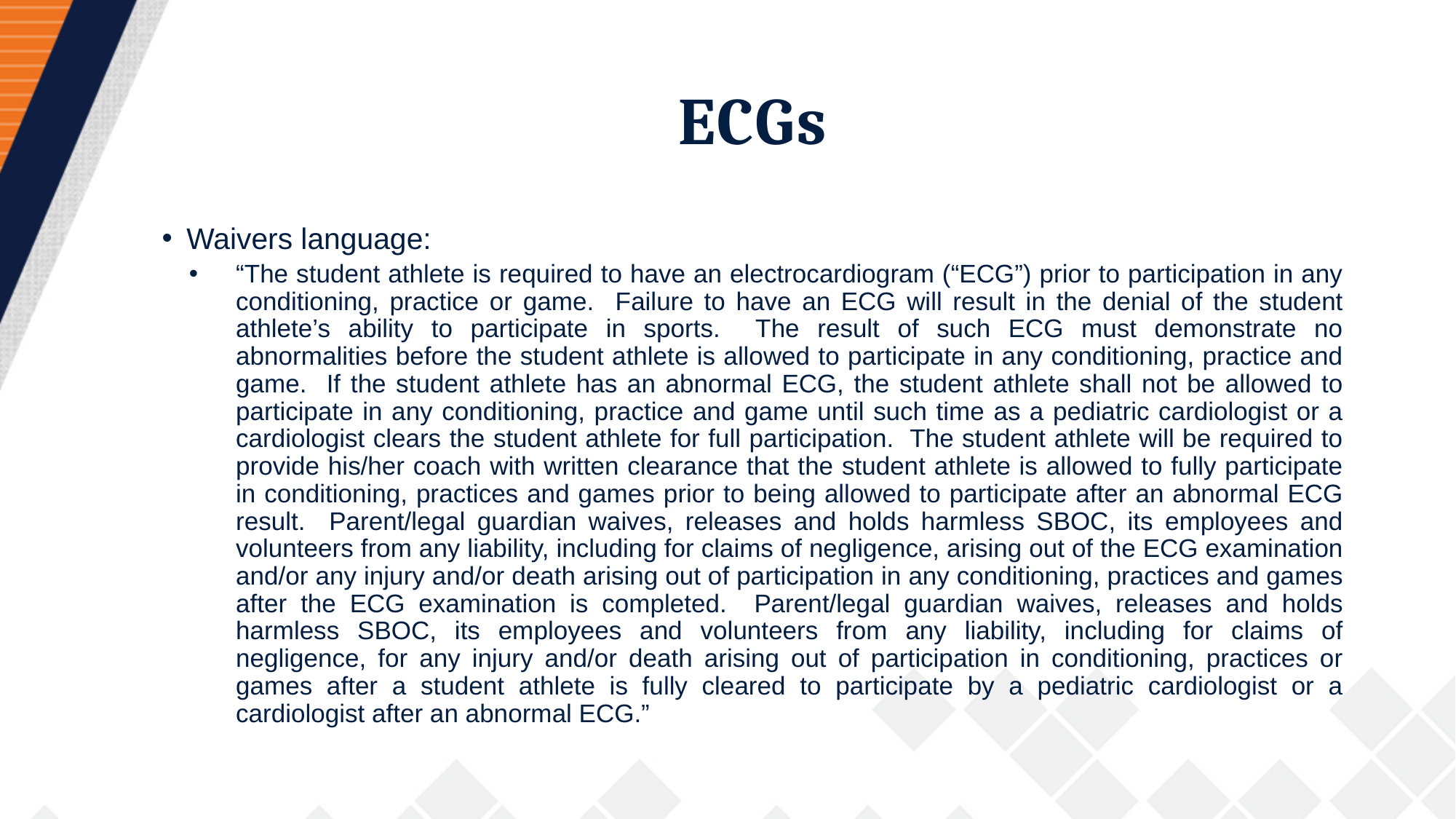

# ECGs
Waivers language:
“The student athlete is required to have an electrocardiogram (“ECG”) prior to participation in any conditioning, practice or game.  Failure to have an ECG will result in the denial of the student athlete’s ability to participate in sports.  The result of such ECG must demonstrate no abnormalities before the student athlete is allowed to participate in any conditioning, practice and game.  If the student athlete has an abnormal ECG, the student athlete shall not be allowed to participate in any conditioning, practice and game until such time as a pediatric cardiologist or a cardiologist clears the student athlete for full participation.  The student athlete will be required to provide his/her coach with written clearance that the student athlete is allowed to fully participate in conditioning, practices and games prior to being allowed to participate after an abnormal ECG result.  Parent/legal guardian waives, releases and holds harmless SBOC, its employees and volunteers from any liability, including for claims of negligence, arising out of the ECG examination and/or any injury and/or death arising out of participation in any conditioning, practices and games after the ECG examination is completed.  Parent/legal guardian waives, releases and holds harmless SBOC, its employees and volunteers from any liability, including for claims of negligence, for any injury and/or death arising out of participation in conditioning, practices or games after a student athlete is fully cleared to participate by a pediatric cardiologist or a cardiologist after an abnormal ECG.”